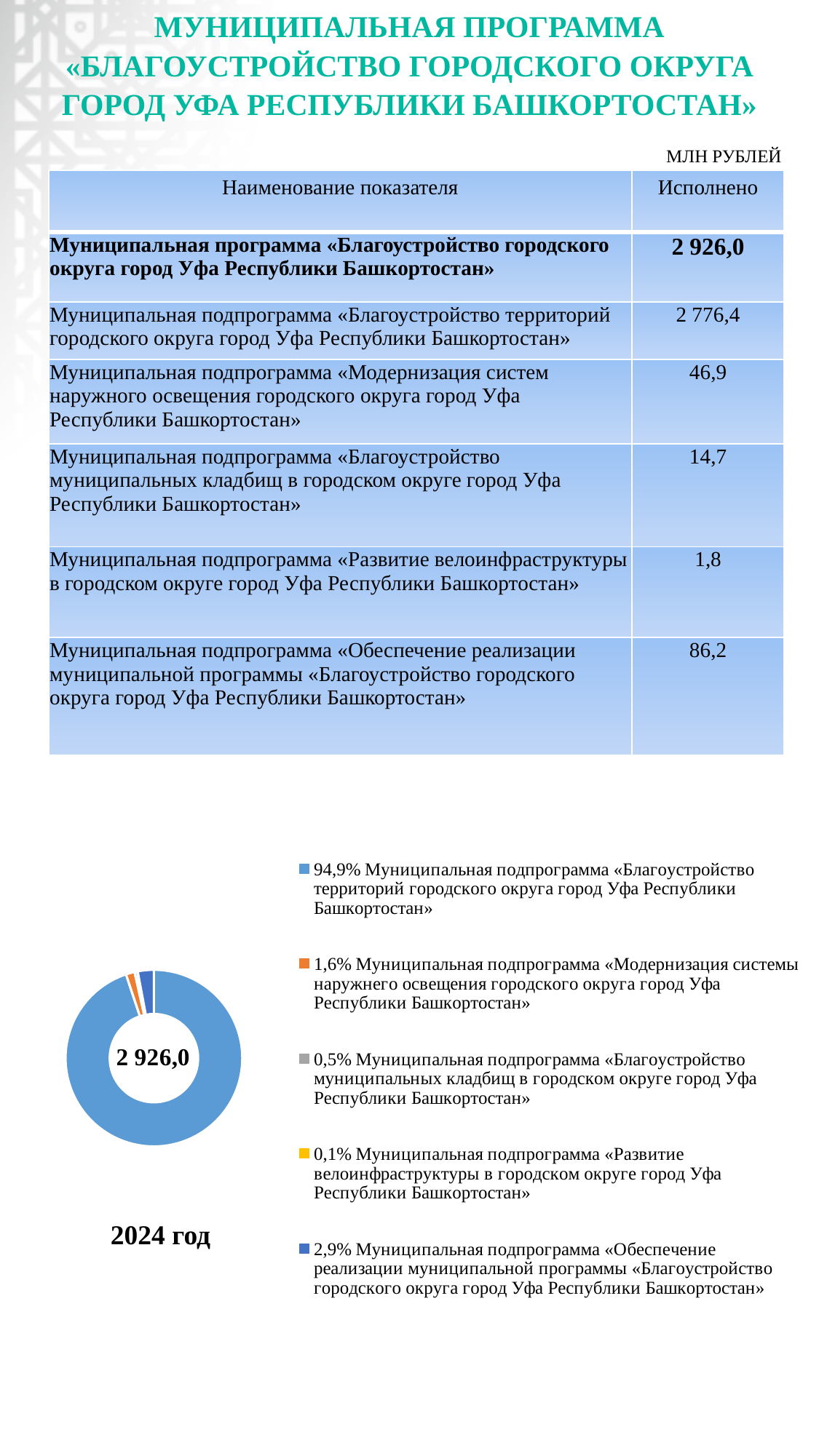

# МУНИЦИПАЛЬНАЯ ПРОГРАММА «БЛАГОУСТРОЙСТВО ГОРОДСКОГО ОКРУГА ГОРОД УФА РЕСПУБЛИКИ БАШКОРТОСТАН»
МЛН РУБЛЕЙ
| Наименование показателя | Исполнено |
| --- | --- |
| Муниципальная программа «Благоустройство городского округа город Уфа Республики Башкортостан» | 2 926,0 |
| Муниципальная подпрограмма «Благоустройство территорий городского округа город Уфа Республики Башкортостан» | 2 776,4 |
| Муниципальная подпрограмма «Модернизация систем наружного освещения городского округа город Уфа Республики Башкортостан» | 46,9 |
| Муниципальная подпрограмма «Благоустройство муниципальных кладбищ в городском округе город Уфа Республики Башкортостан» | 14,7 |
| Муниципальная подпрограмма «Развитие велоинфраструктуры в городском округе город Уфа Республики Башкортостан» | 1,8 |
| Муниципальная подпрограмма «Обеспечение реализации муниципальной программы «Благоустройство городского округа город Уфа Республики Башкортостан» | 86,2 |

### Chart

| Category | Столбец1 | Столбец2 |
|---|---|---|
| 94,9% Муниципальная подпрограмма «Благоустройство территорий городского округа город Уфа Республики Башкортостан» | 2776.4 | None |
| 1,6% Муниципальная подпрограмма «Модернизация системы наружнего освещения городского округа город Уфа Республики Башкортостан» | 46.9 | None |
| 0,5% Муниципальная подпрограмма «Благоустройство муниципальных кладбищ в городском округе город Уфа Республики Башкортостан» | 14.7 | None |
| 0,1% Муниципальная подпрограмма «Развитие велоинфраструктуры в городском округе город Уфа Республики Башкортостан» | 1.8 | None |
| 2,9% Муниципальная подпрограмма «Обеспечение реализации муниципальной программы «Благоустройство городского округа город Уфа Республики Башкортостан» | 86.2 | None |
2024 год